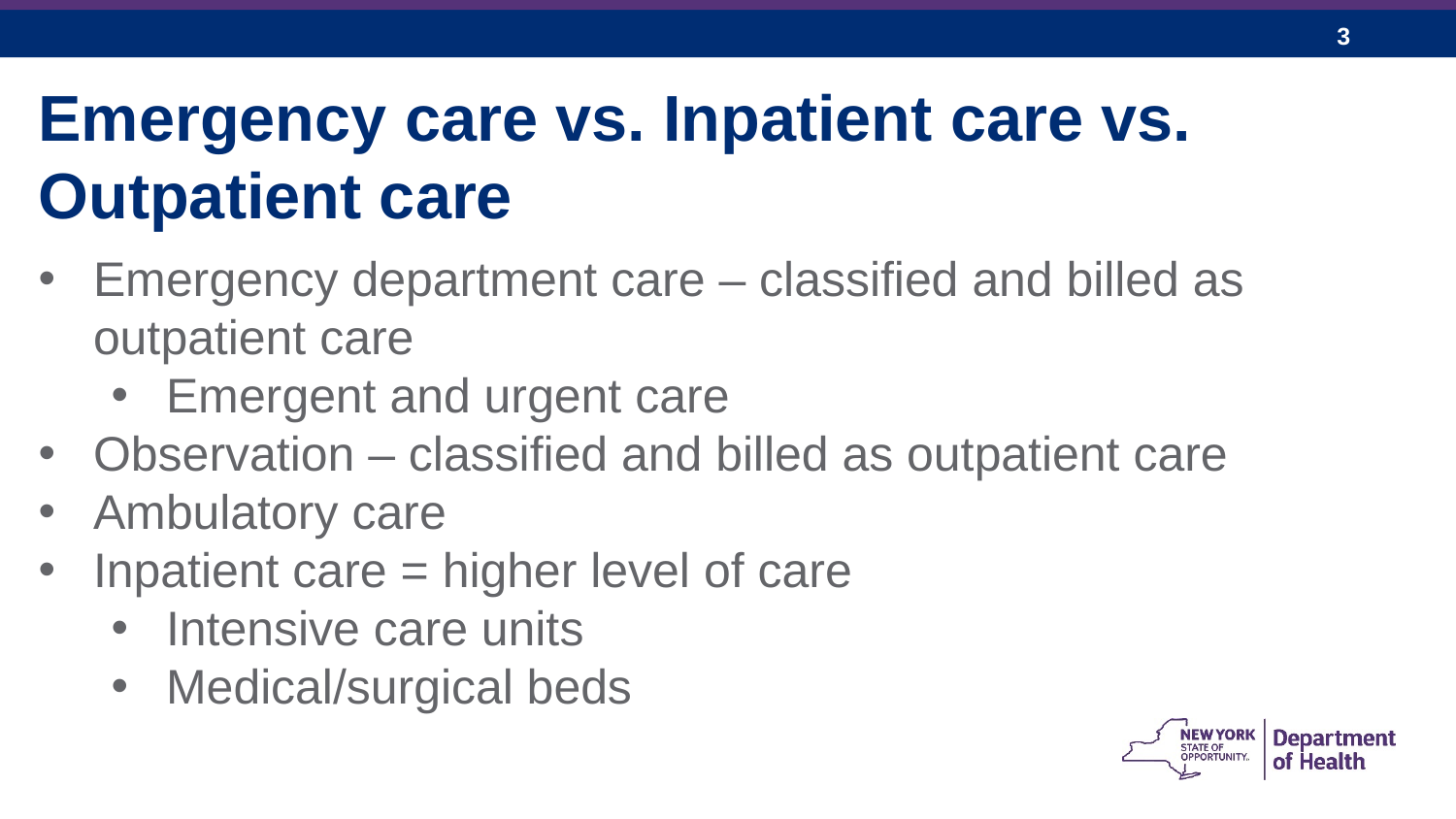

Emergency care vs. Inpatient care vs. Outpatient care
Emergency department care – classified and billed as outpatient care
Emergent and urgent care
Observation – classified and billed as outpatient care
Ambulatory care
Inpatient care = higher level of care
Intensive care units
Medical/surgical beds